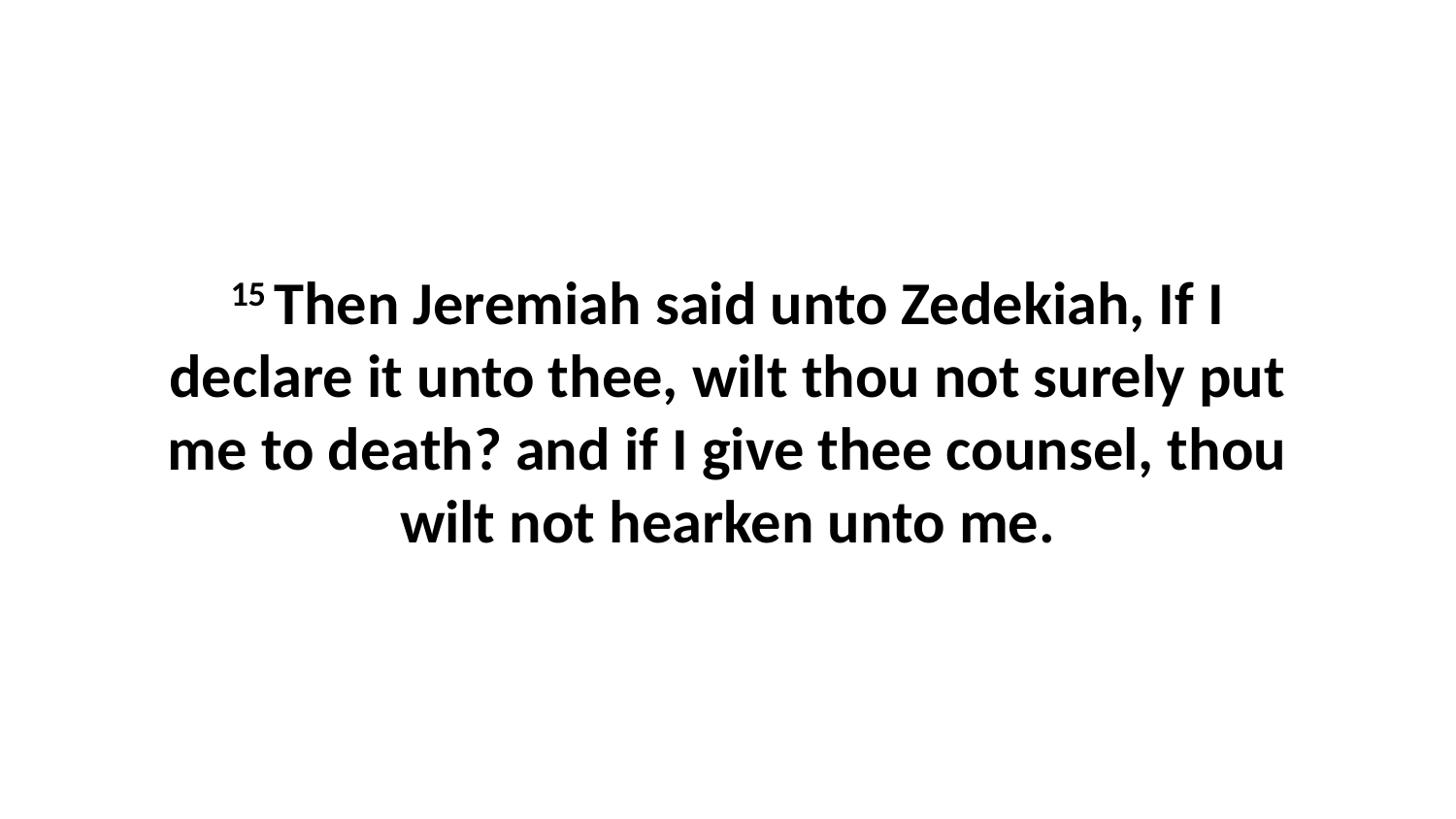

15 Then Jeremiah said unto Zedekiah, If I declare it unto thee, wilt thou not surely put me to death? and if I give thee counsel, thou wilt not hearken unto me.